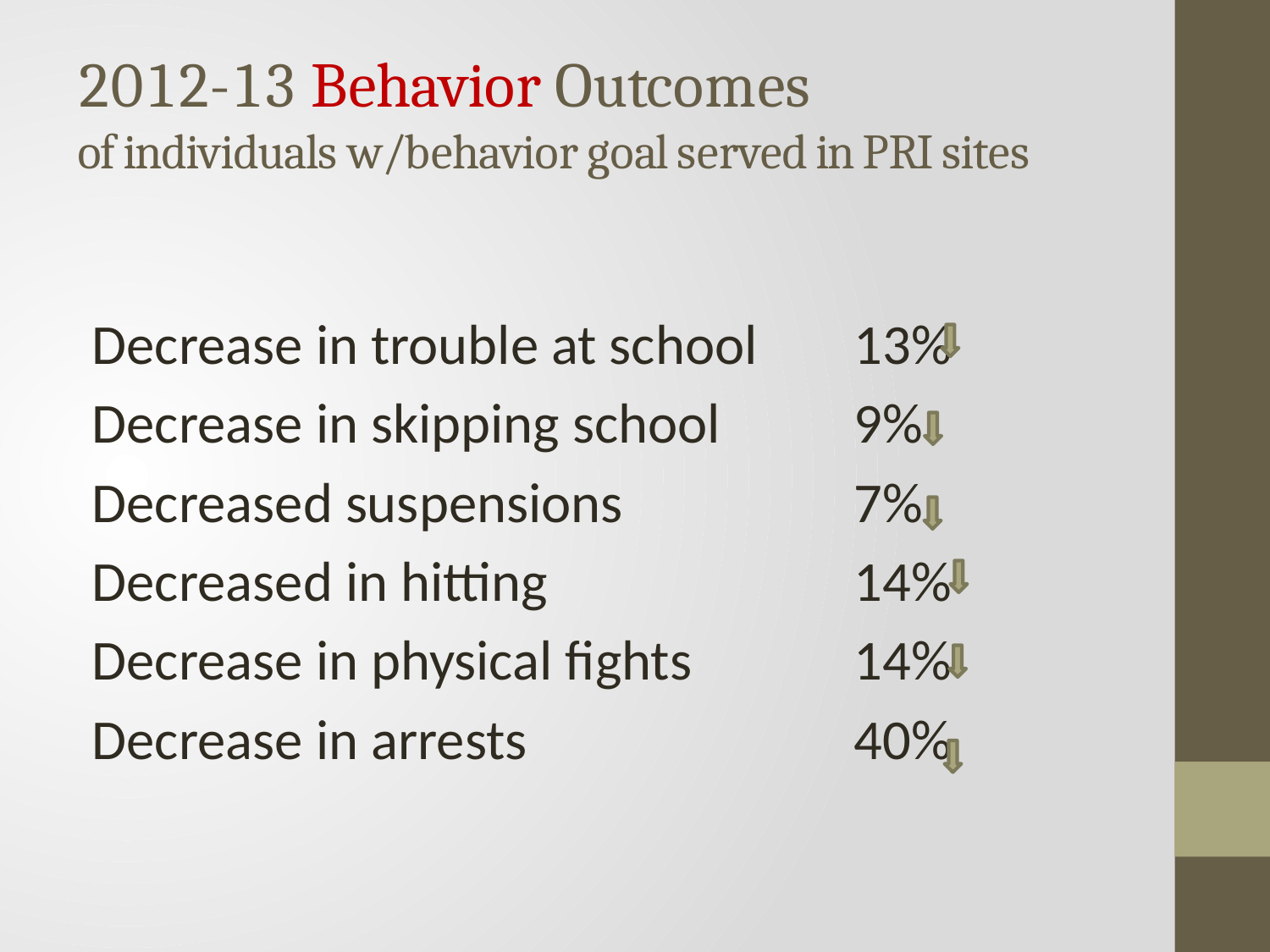

# 2012-13 Behavior Outcomes of individuals w/behavior goal served in PRI sites

Decrease in trouble at school	13%
Decrease in skipping school 	9%
Decreased suspensions		7%
Decreased in hitting		 	14%
Decrease in physical fights 		14%
Decrease in arrests 			40%